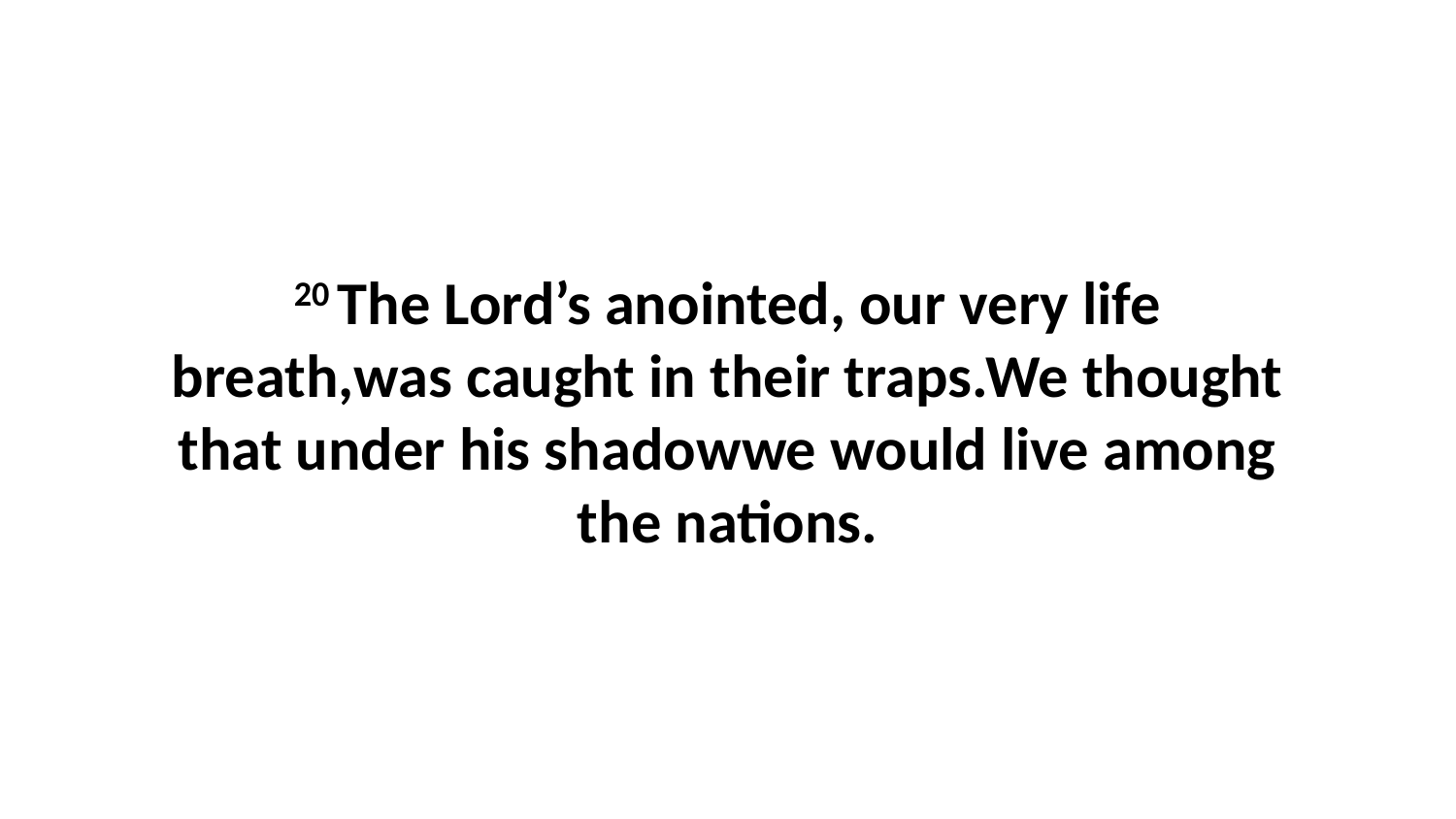

20 The Lord’s anointed, our very life breath,was caught in their traps.We thought that under his shadowwe would live among the nations.